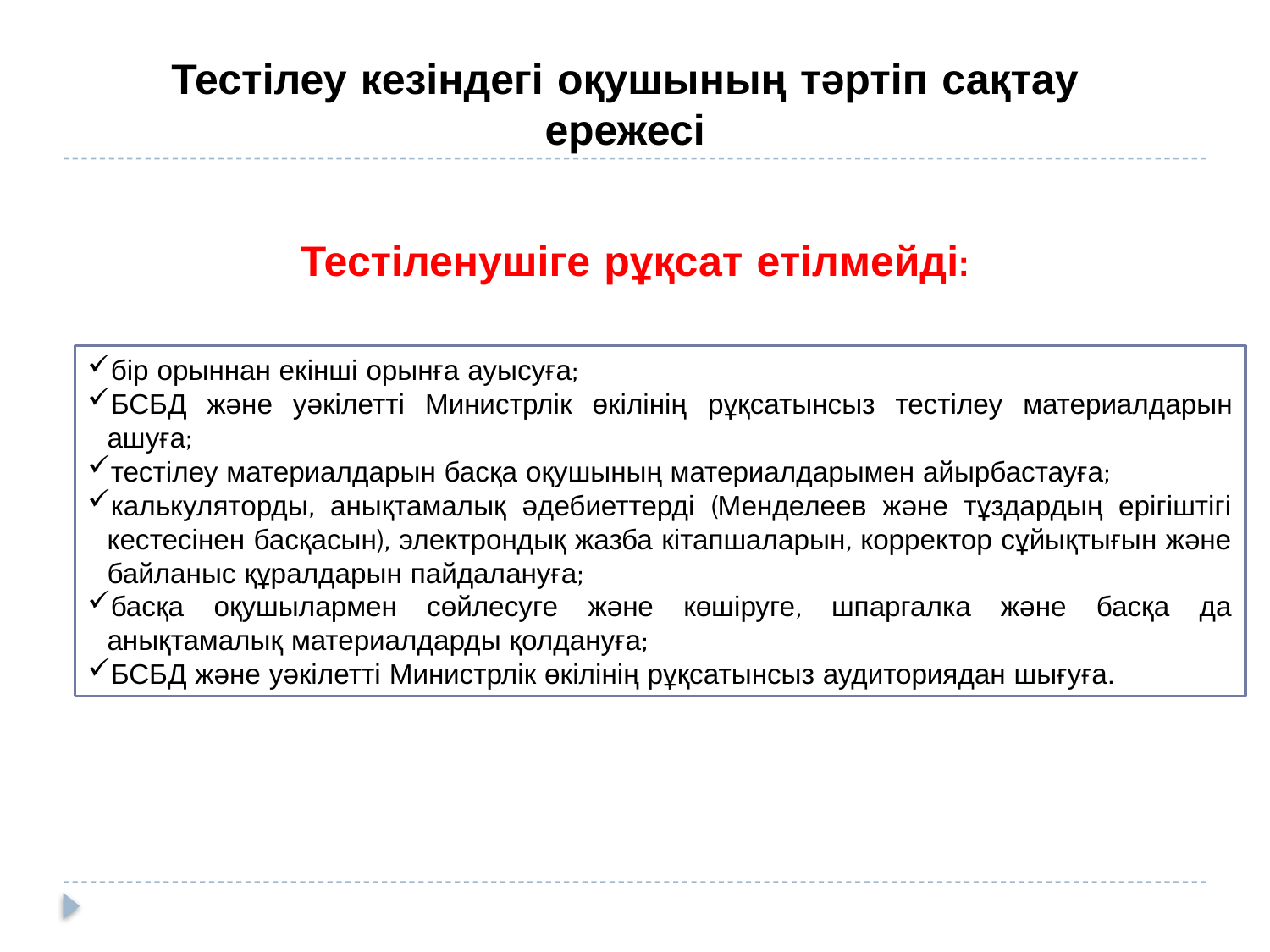

Тестілеу кезіндегі оқушының тәртіп сақтау ережесі

Тестіленушіге рұқсат етілмейді:
бір орыннан екінші орынға ауысуға;
БСБД және уәкілетті Министрлік өкілінің рұқсатынсыз тестілеу материалдарын ашуға;
тестілеу материалдарын басқа оқушының материалдарымен айырбастауға;
калькуляторды, анықтамалық әдебиеттерді (Менделеев және тұздардың ерігіштігі кестесінен басқасын), электрондық жазба кітапшаларын, корректор сұйықтығын және байланыс құралдарын пайдалануға;
басқа оқушылармен сөйлесуге және көшіруге, шпаргалка және басқа да анықтамалық материалдарды қолдануға;
БСБД және уәкілетті Министрлік өкілінің рұқсатынсыз аудиториядан шығуға.